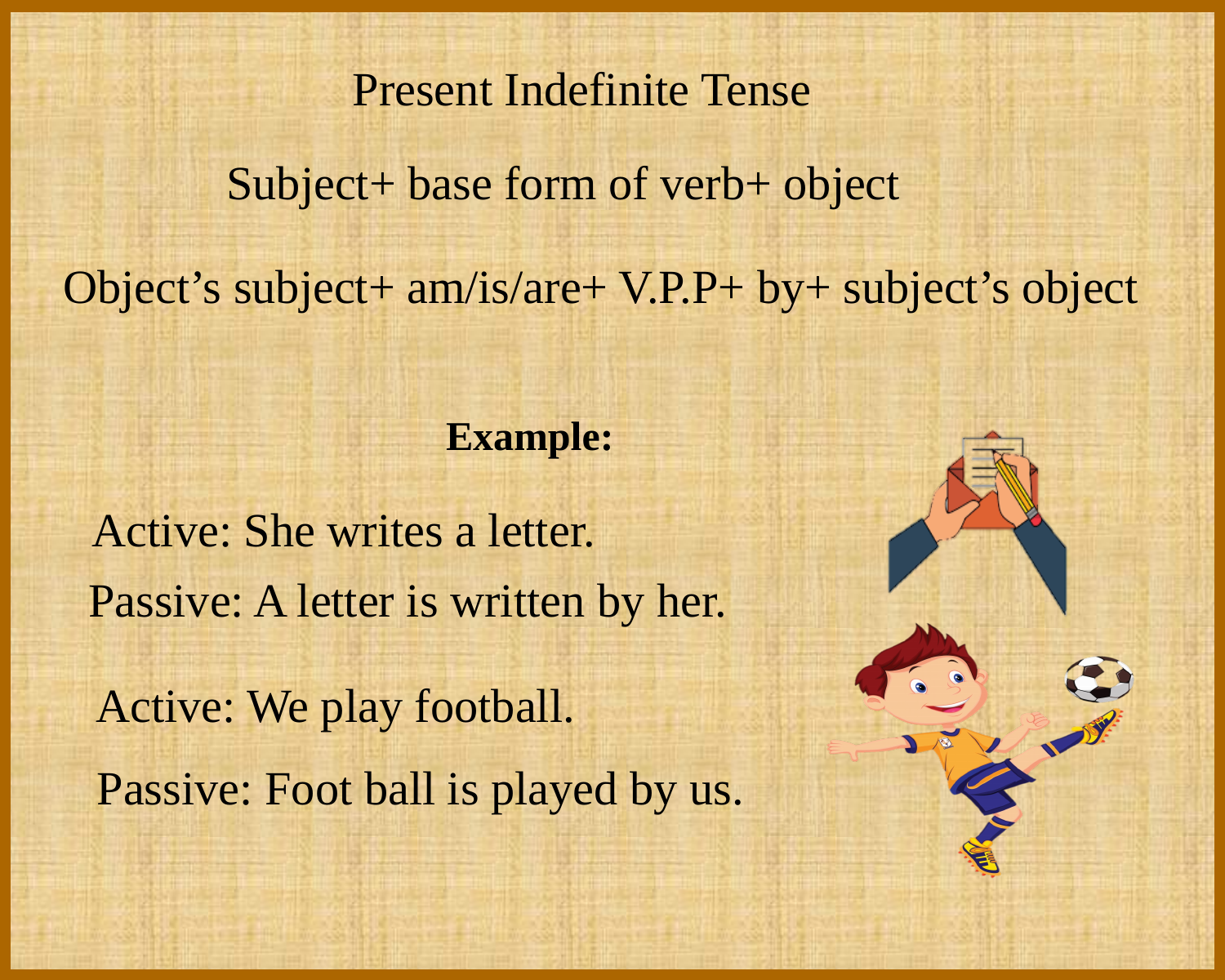

Present Indefinite Tense
Subject+ base form of verb+ object
Object’s subject+ am/is/are+ V.P.P+ by+ subject’s object
Example:

Active: She writes a letter.
Passive: A letter is written by her.

Active: We play football.
Passive: Foot ball is played by us.